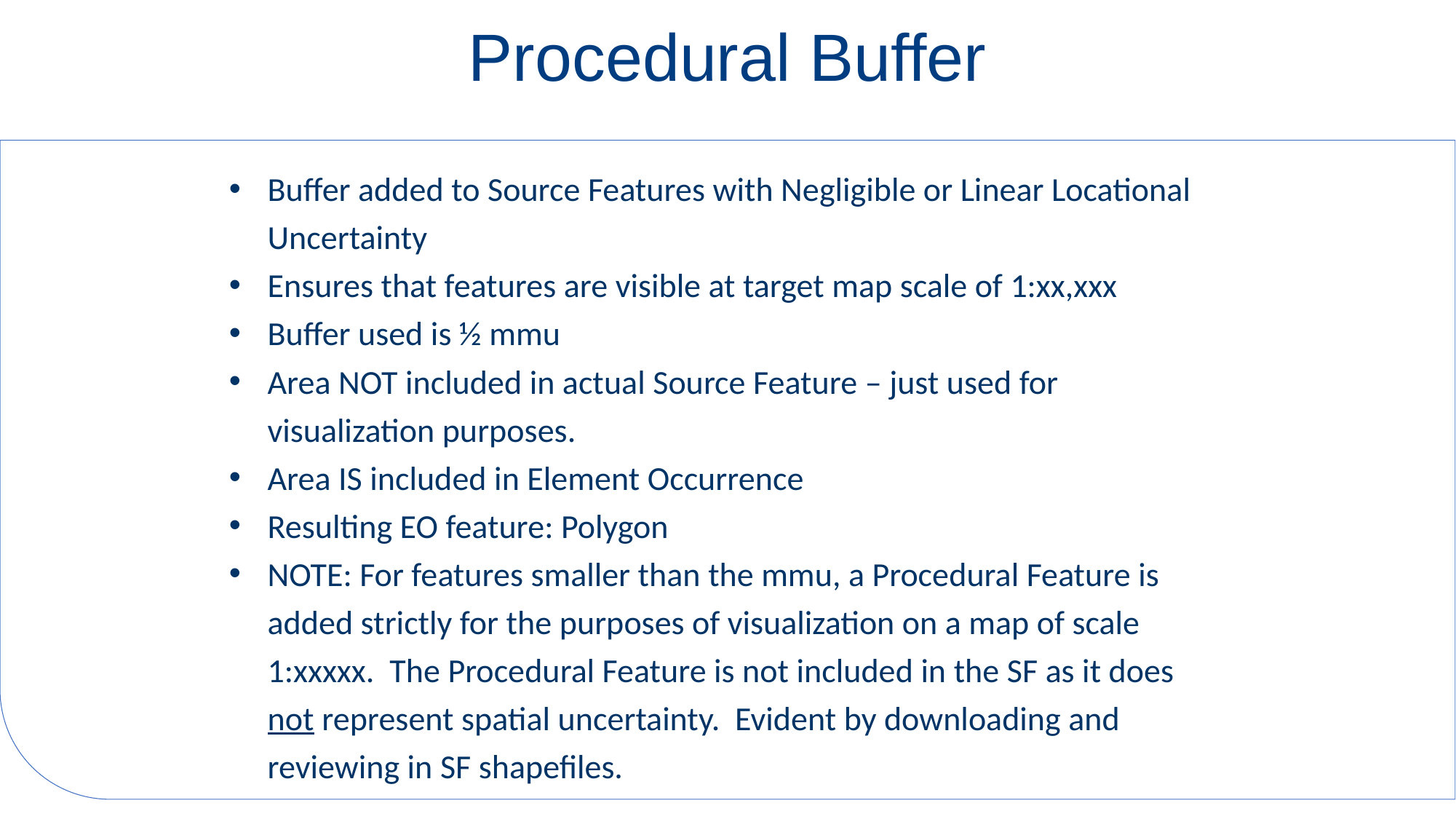

# Procedural Buffer
Buffer added to Source Features with Negligible or Linear Locational Uncertainty
Ensures that features are visible at target map scale of 1:xx,xxx
Buffer used is ½ mmu
Area NOT included in actual Source Feature – just used for visualization purposes.
Area IS included in Element Occurrence
Resulting EO feature: Polygon
NOTE: For features smaller than the mmu, a Procedural Feature is added strictly for the purposes of visualization on a map of scale 1:xxxxx.  The Procedural Feature is not included in the SF as it does not represent spatial uncertainty.  Evident by downloading and reviewing in SF shapefiles.